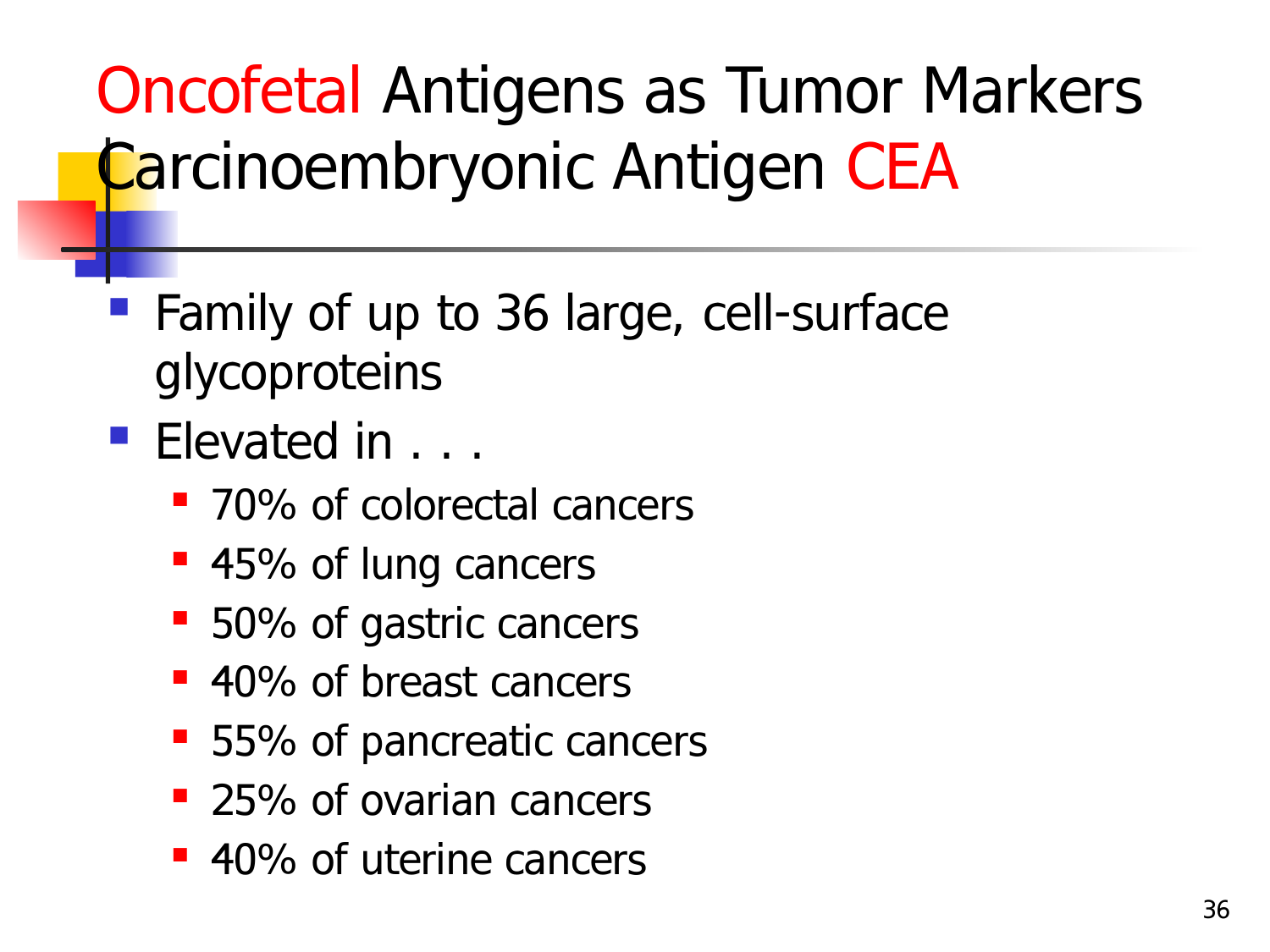

Oncofetal Antigens as Tumor Markers Carcinoembryonic Antigen CEA
Family of up to 36 large, cell-surface glycoproteins
Elevated in . . .
70% of colorectal cancers
45% of lung cancers
50% of gastric cancers
40% of breast cancers
55% of pancreatic cancers
25% of ovarian cancers
40% of uterine cancers
36